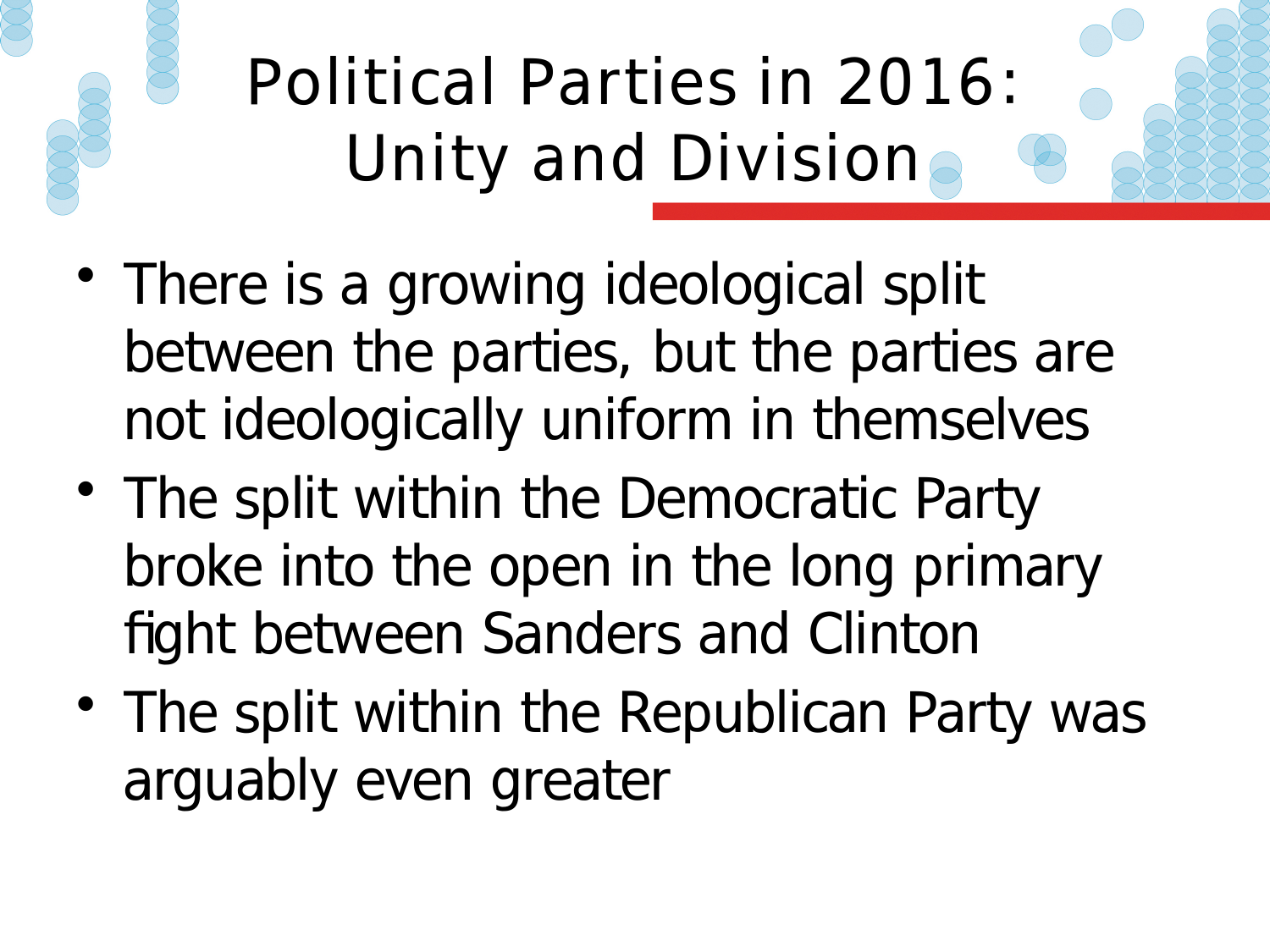

# Political Parties in 2016: Unity and Division
There is a growing ideological split between the parties, but the parties are not ideologically uniform in themselves
The split within the Democratic Party broke into the open in the long primary fight between Sanders and Clinton
The split within the Republican Party was arguably even greater